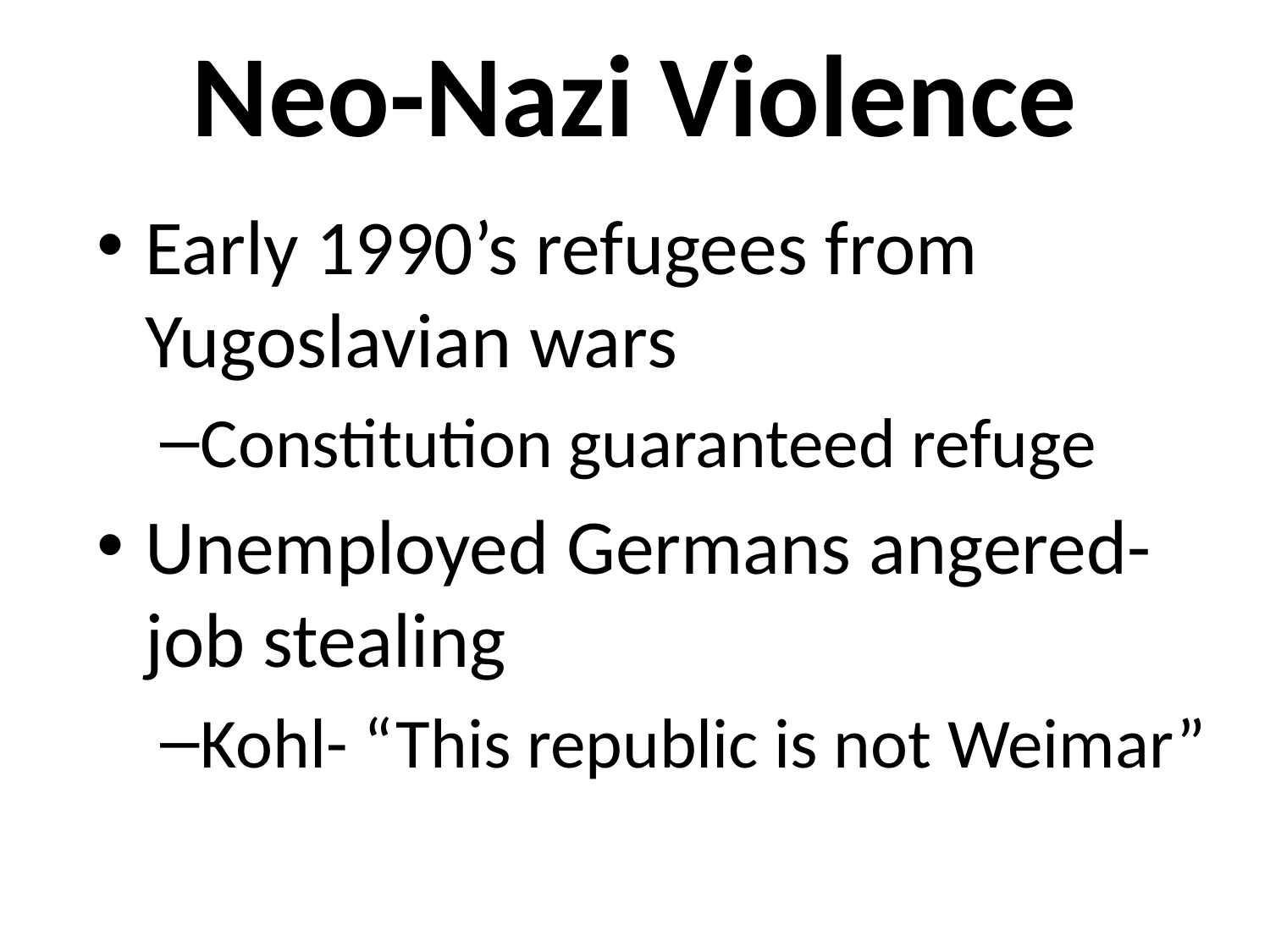

# Neo-Nazi Violence
Early 1990’s refugees from Yugoslavian wars
Constitution guaranteed refuge
Unemployed Germans angered- job stealing
Kohl- “This republic is not Weimar”